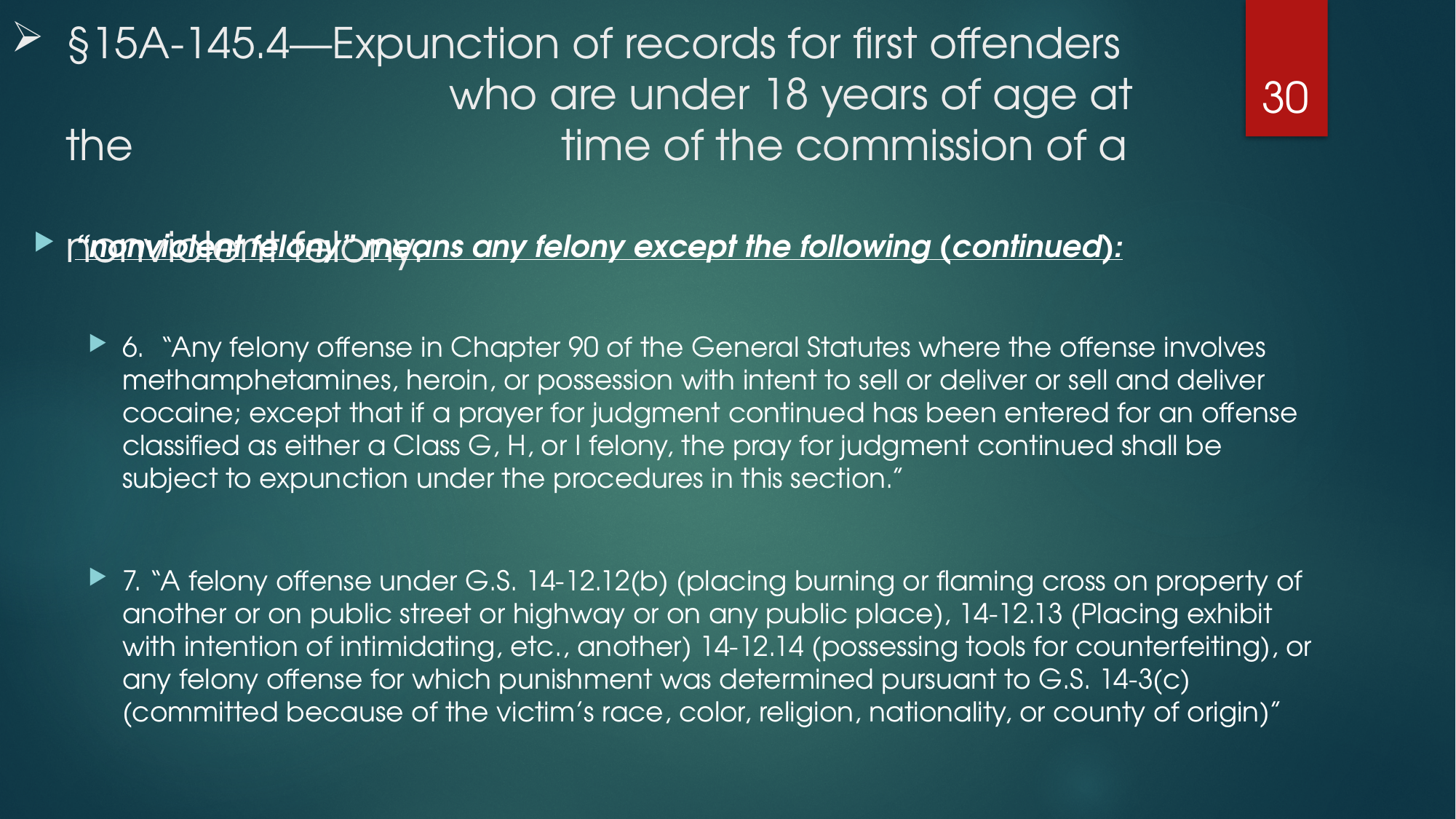

# §15A-145.4—Expunction of records for first offenders    		              who are under 18 years of age at the   				     time of the commission of a 									nonviolent felony.
30
“nonviolent felony” means any felony except the following (continued):

6.  “Any felony offense in Chapter 90 of the General Statutes where the offense involves methamphetamines, heroin, or possession with intent to sell or deliver or sell and deliver cocaine; except that if a prayer for judgment continued has been entered for an offense classified as either a Class G, H, or I felony, the pray for judgment continued shall be subject to expunction under the procedures in this section.”

7. “A felony offense under G.S. 14-12.12(b) (placing burning or flaming cross on property of another or on public street or highway or on any public place), 14-12.13 (Placing exhibit with intention of intimidating, etc., another) 14-12.14 (possessing tools for counterfeiting), or any felony offense for which punishment was determined pursuant to G.S. 14-3(c) (committed because of the victim’s race, color, religion, nationality, or county of origin)”